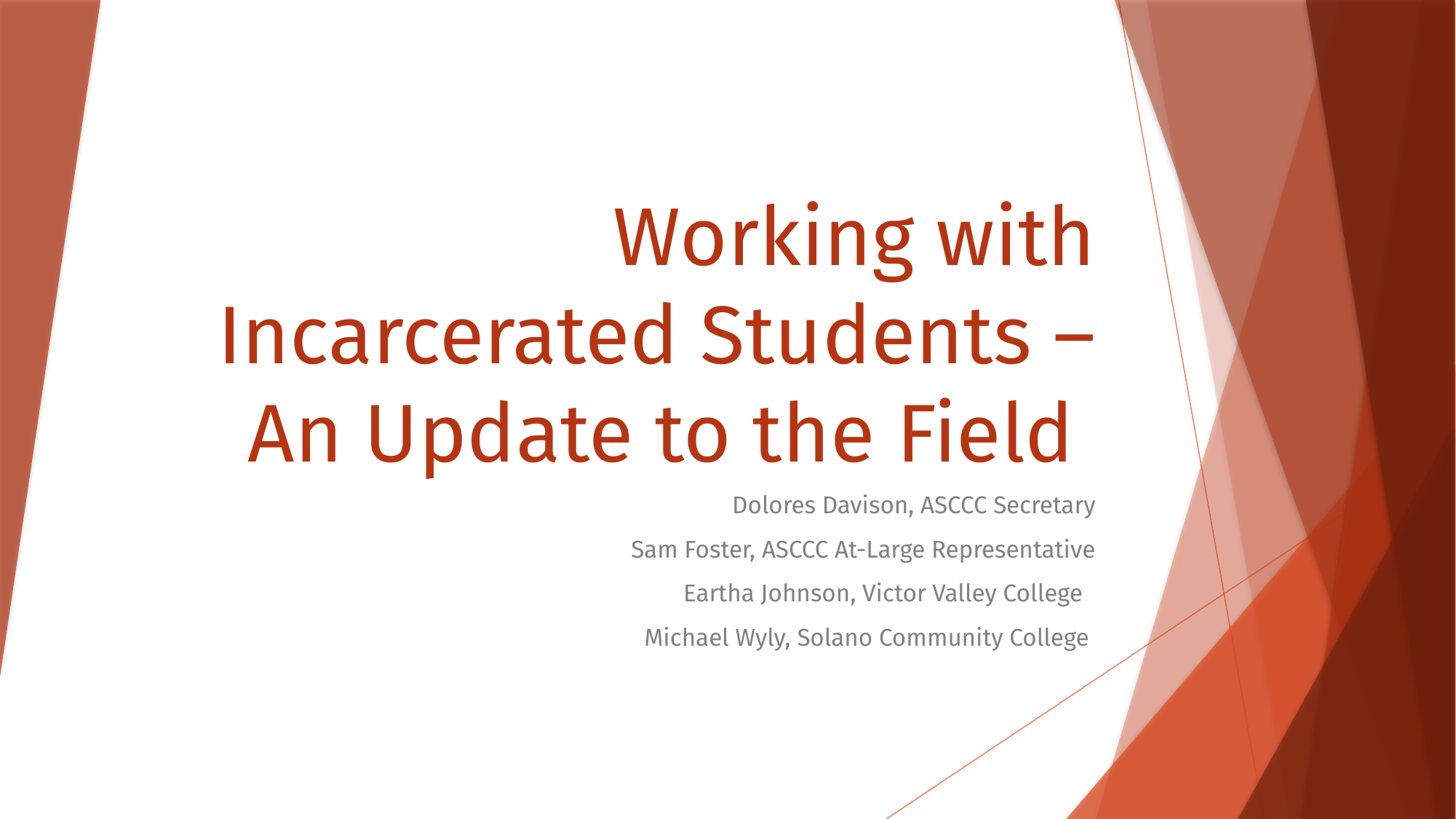

# Working with Incarcerated Students – An Update to the Field
Dolores Davison, ASCCC Secretary
Sam Foster, ASCCC At-Large Representative
Eartha Johnson, Victor Valley College
Michael Wyly, Solano Community College